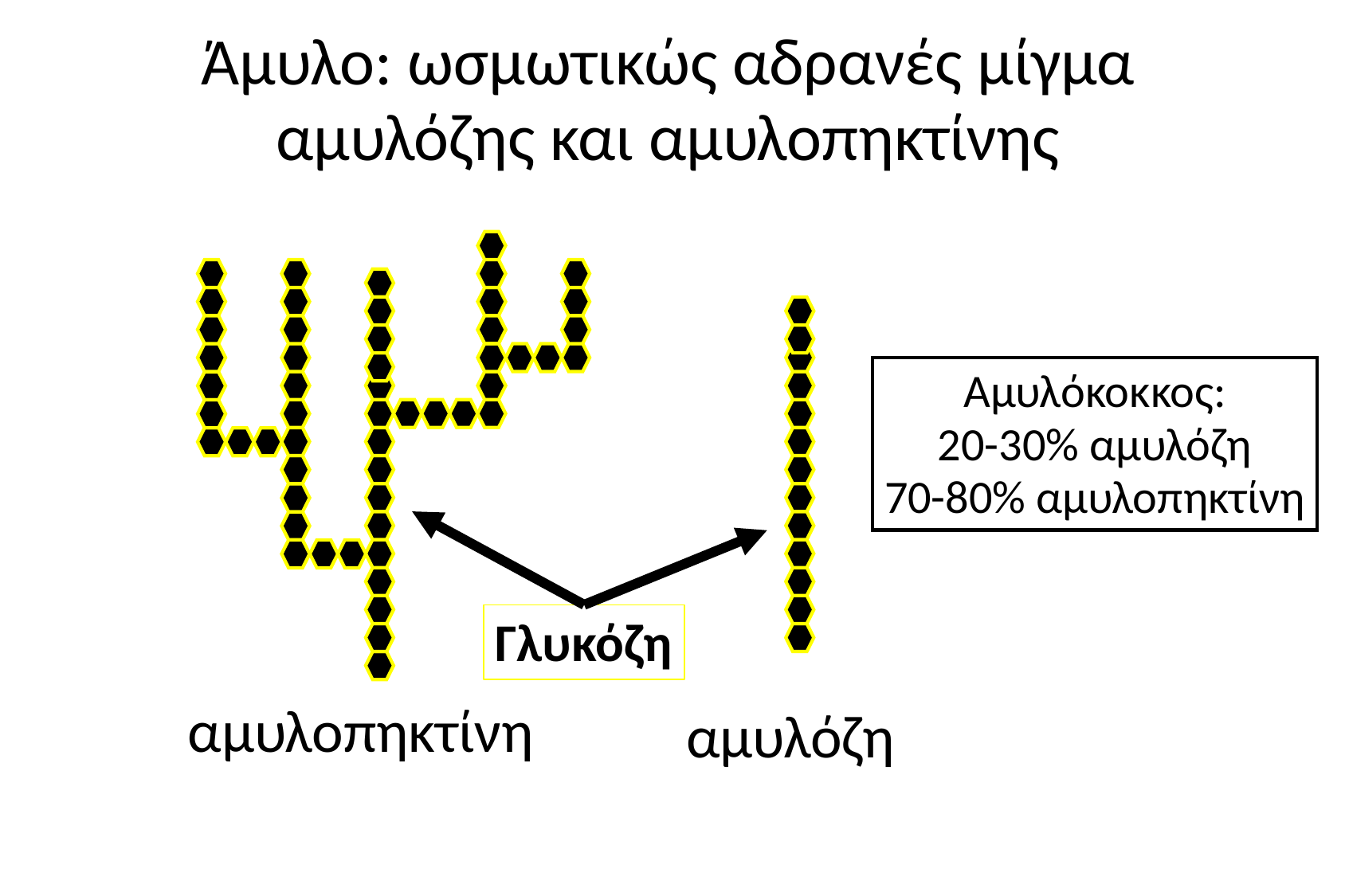

Άμυλο: ωσμωτικώς αδρανές μίγμα αμυλόζης και αμυλοπηκτίνης

Αμυλόκοκκος:
20-30% αμυλόζη
70-80% αμυλοπηκτίνη

Γλυκόζη

αμυλοπηκτίνη
αμυλόζη